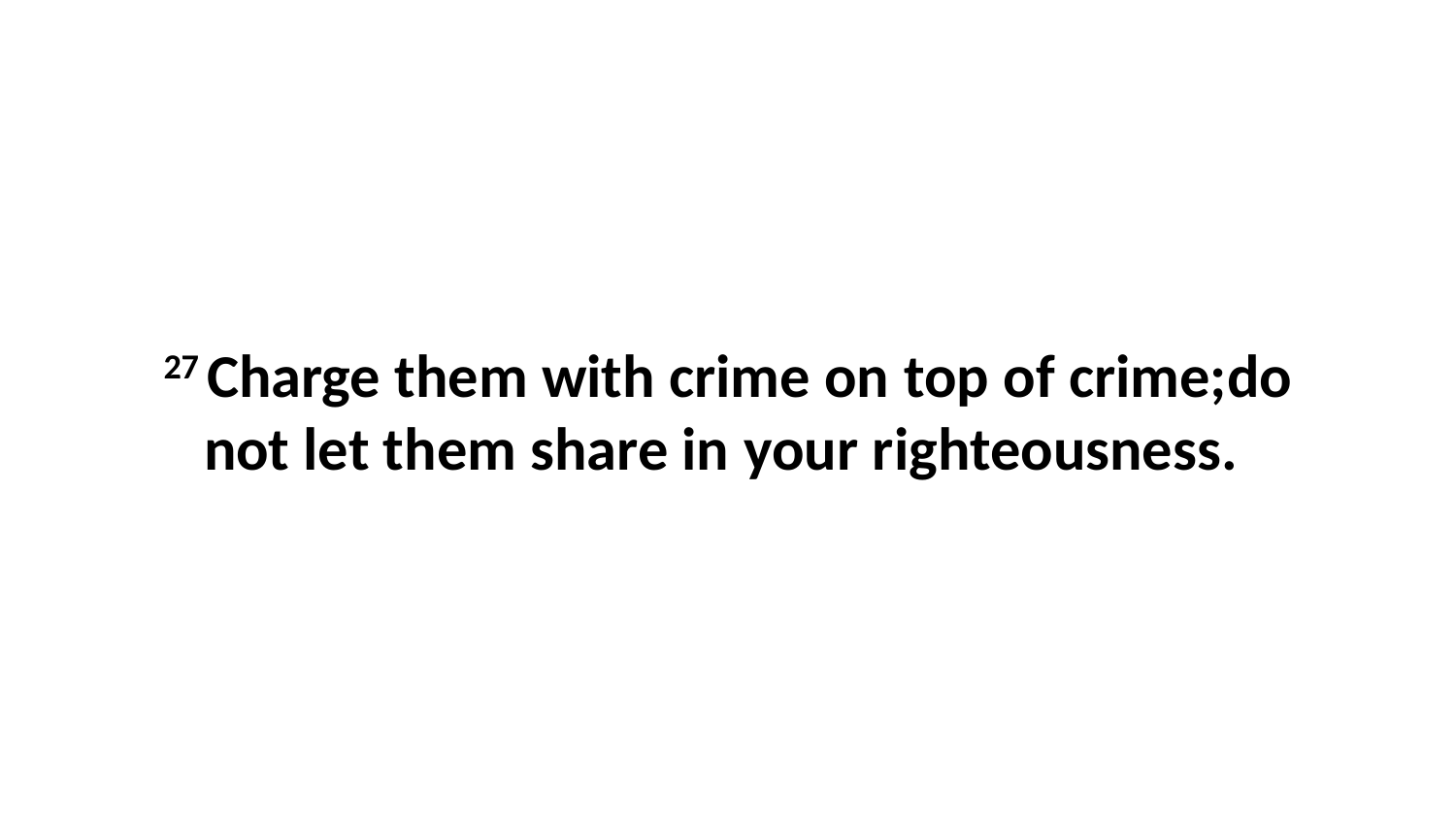

27 Charge them with crime on top of crime;do not let them share in your righteousness.